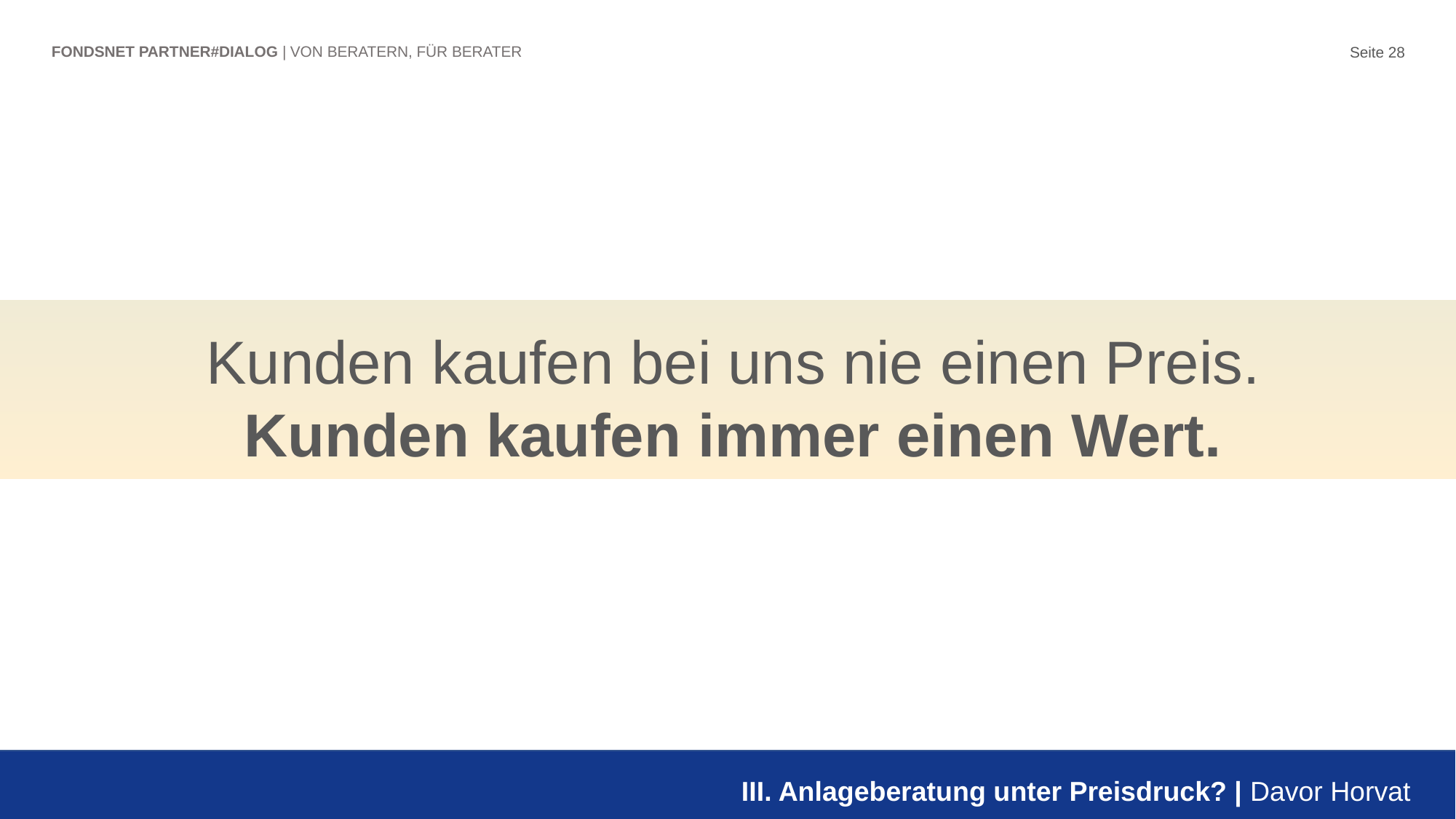

Seite 28

FONDSNET PARTNER#DIALOG | VON BERATERN, FÜR BERATER

Kunden kaufen bei uns nie einen Preis.
Kunden kaufen immer einen Wert.

III. Anlageberatung unter Preisdruck? | Davor Horvat